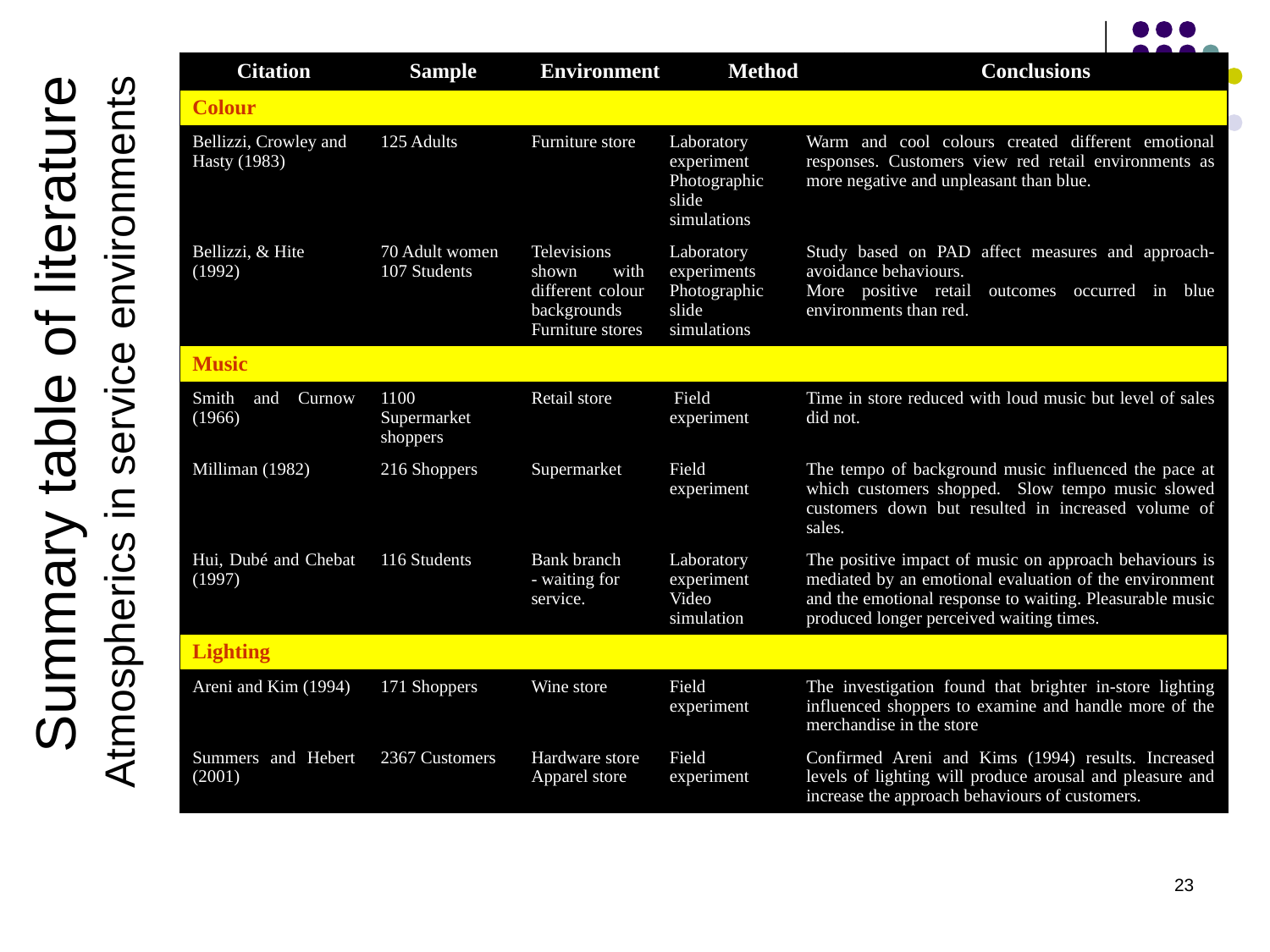

| Citation | Sample | Environment |  | Method |  | Conclusions |
| --- | --- | --- | --- | --- | --- | --- |
| Colour |  |  |  |  |  |  |
| Bellizzi, Crowley and Hasty (1983) | 125 Adults | Furniture store | Laboratory experiment Photographic slide simulations |  | Warm and cool colours created different emotional responses. Customers view red retail environments as more negative and unpleasant than blue. |  |
| Bellizzi, & Hite (1992) | 70 Adult women 107 Students | Televisions shown with different colour backgrounds Furniture stores | Laboratory experiments Photographic slide simulations |  | Study based on PAD affect measures and approach-avoidance behaviours. More positive retail outcomes occurred in blue environments than red. |  |
| Music |  |  |  |  |  |  |
| Smith and Curnow (1966) | 1100 Supermarket shoppers | Retail store | Field experiment |  | Time in store reduced with loud music but level of sales did not. |  |
| Milliman (1982) | 216 Shoppers | Supermarket | Field experiment |  | The tempo of background music influenced the pace at which customers shopped. Slow tempo music slowed customers down but resulted in increased volume of sales. |  |
| Hui, Dubé and Chebat (1997) | 116 Students | Bank branch - waiting for service. | Laboratory experiment Video simulation |  | The positive impact of music on approach behaviours is mediated by an emotional evaluation of the environment and the emotional response to waiting. Pleasurable music produced longer perceived waiting times. |  |
| Lighting |  |  |  |  |  |  |
| Areni and Kim (1994) | 171 Shoppers | Wine store | Field experiment |  | The investigation found that brighter in-store lighting influenced shoppers to examine and handle more of the merchandise in the store |  |
| Summers and Hebert (2001) | 2367 Customers | Hardware store Apparel store | Field experiment |  | Confirmed Areni and Kims (1994) results. Increased levels of lighting will produce arousal and pleasure and increase the approach behaviours of customers. |  |
Summary table of literature
Atmospherics in service environments
23